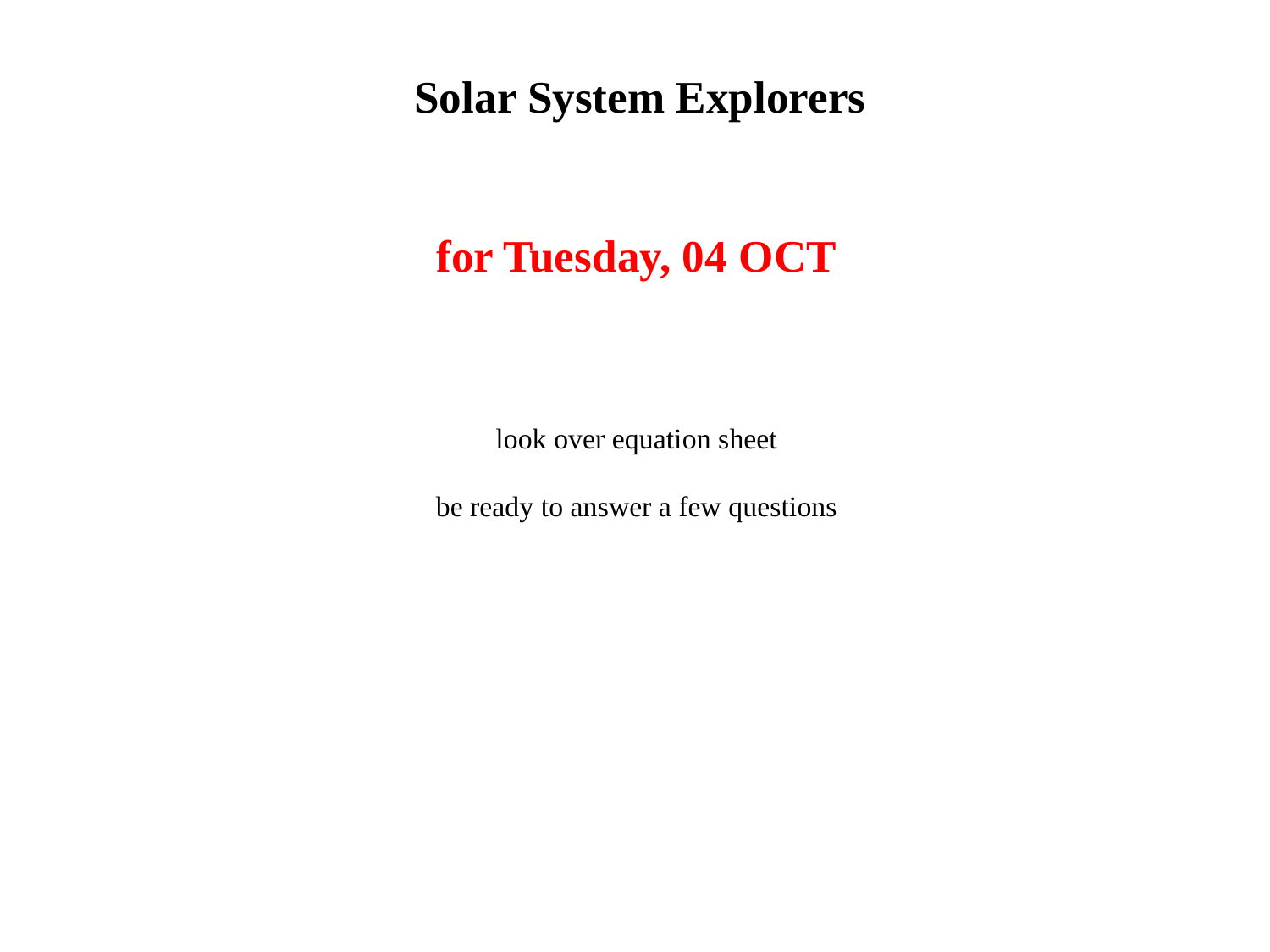

Solar System Explorers
for Tuesday, 04 OCT

look over equation sheet
be ready to answer a few questions